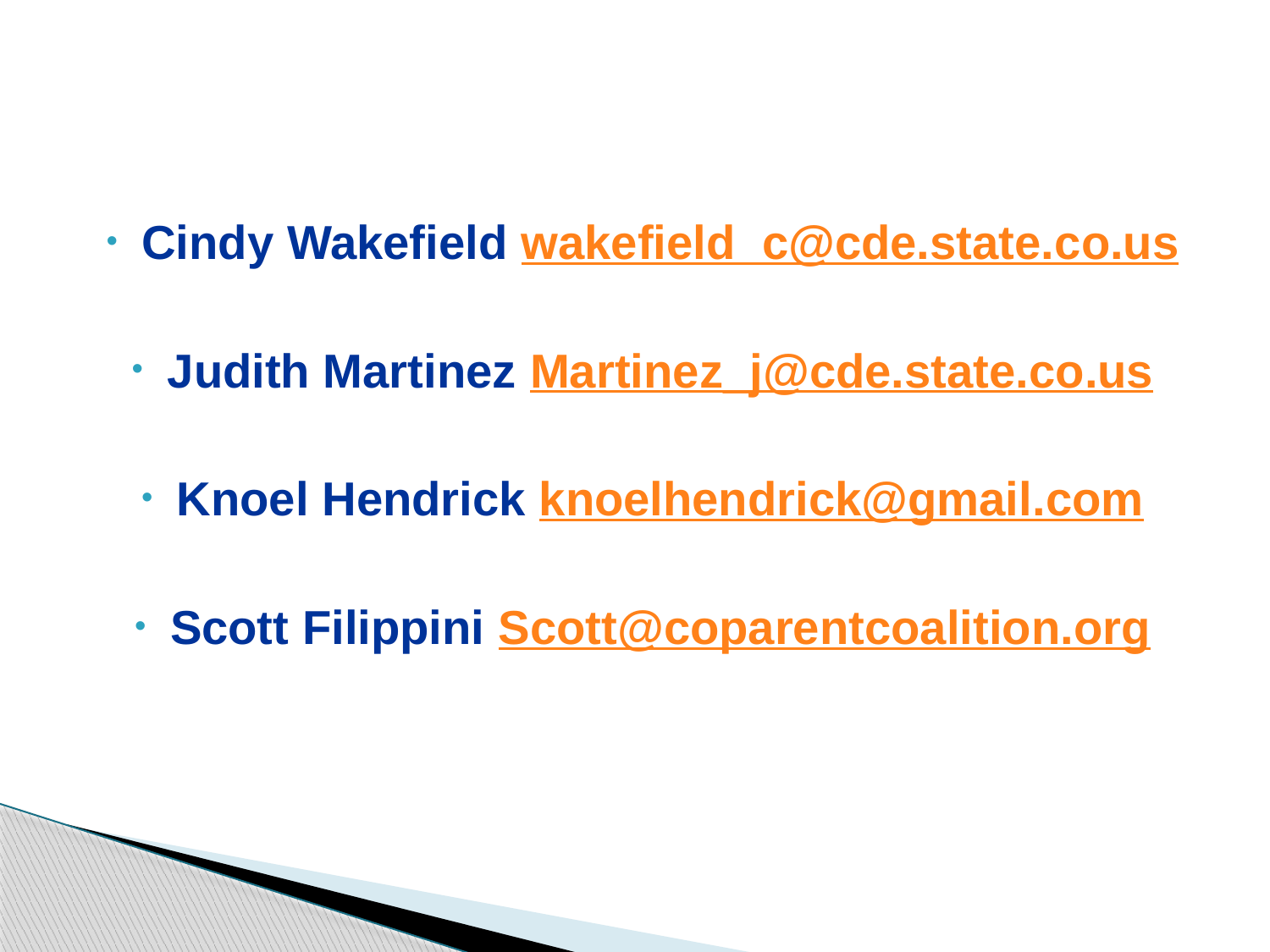

#
Cindy Wakefield wakefield_c@cde.state.co.us

Judith Martinez Martinez_j@cde.state.co.us

Knoel Hendrick knoelhendrick@gmail.com

Scott Filippini Scott@coparentcoalition.org